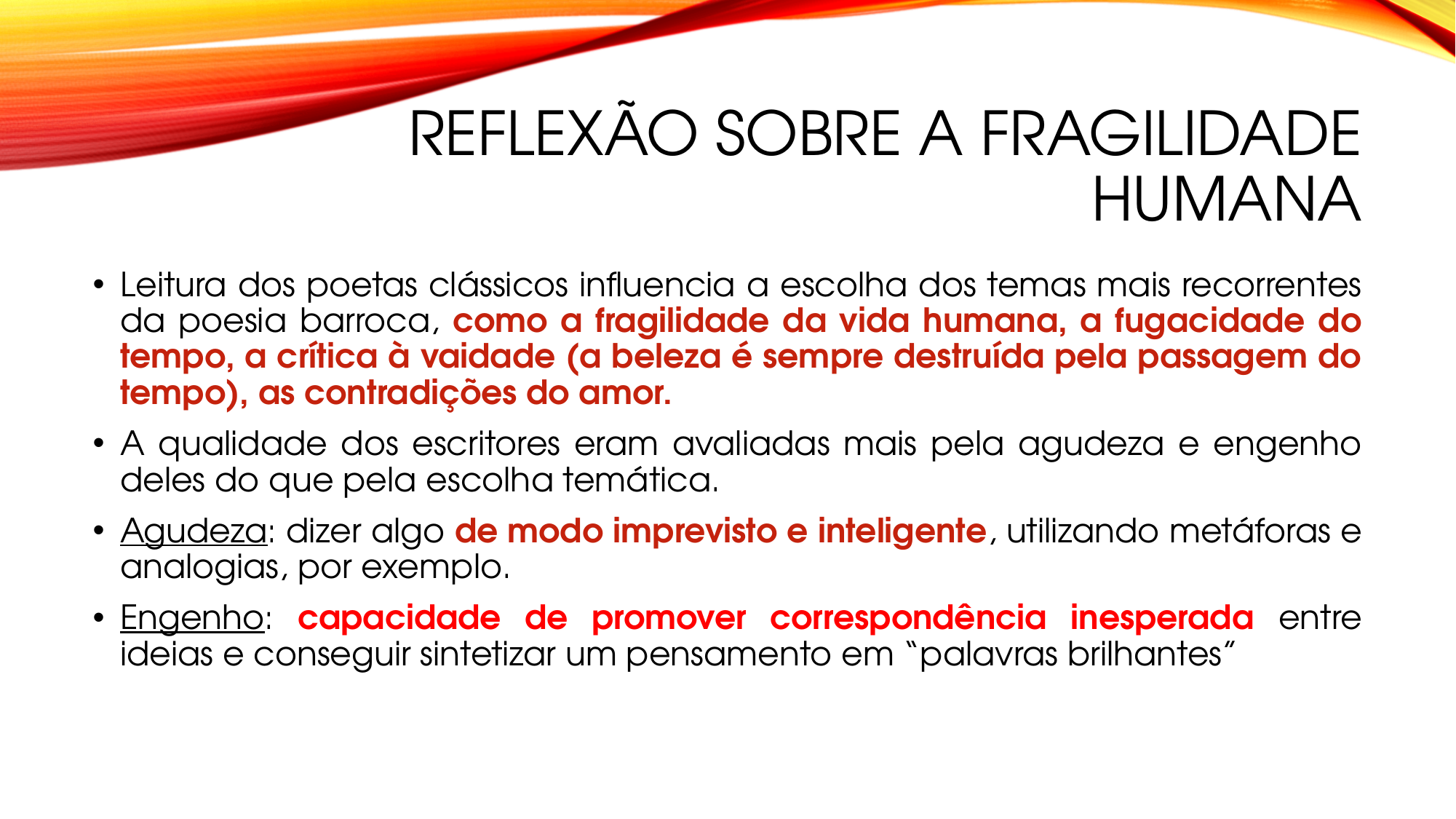

# Reflexão sobre a fragilidade humana
Leitura dos poetas clássicos influencia a escolha dos temas mais recorrentes da poesia barroca, como a fragilidade da vida humana, a fugacidade do tempo, a crítica à vaidade (a beleza é sempre destruída pela passagem do tempo), as contradições do amor.
A qualidade dos escritores eram avaliadas mais pela agudeza e engenho deles do que pela escolha temática.
Agudeza: dizer algo de modo imprevisto e inteligente, utilizando metáforas e analogias, por exemplo.
Engenho: capacidade de promover correspondência inesperada entre ideias e conseguir sintetizar um pensamento em “palavras brilhantes”